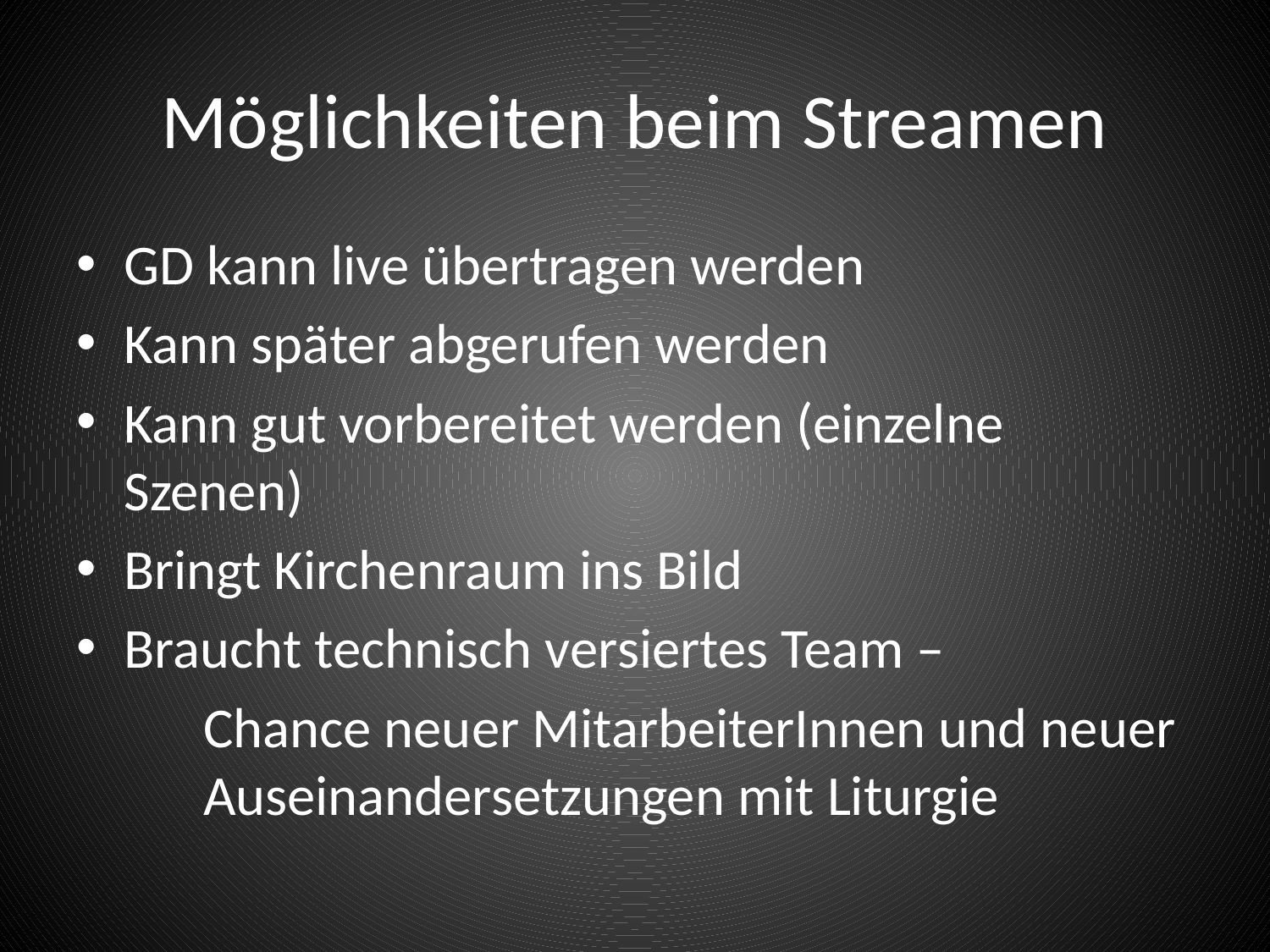

# Möglichkeiten beim Streamen
GD kann live übertragen werden
Kann später abgerufen werden
Kann gut vorbereitet werden (einzelne Szenen)
Bringt Kirchenraum ins Bild
Braucht technisch versiertes Team –
	Chance neuer MitarbeiterInnen und neuer 	Auseinandersetzungen mit Liturgie